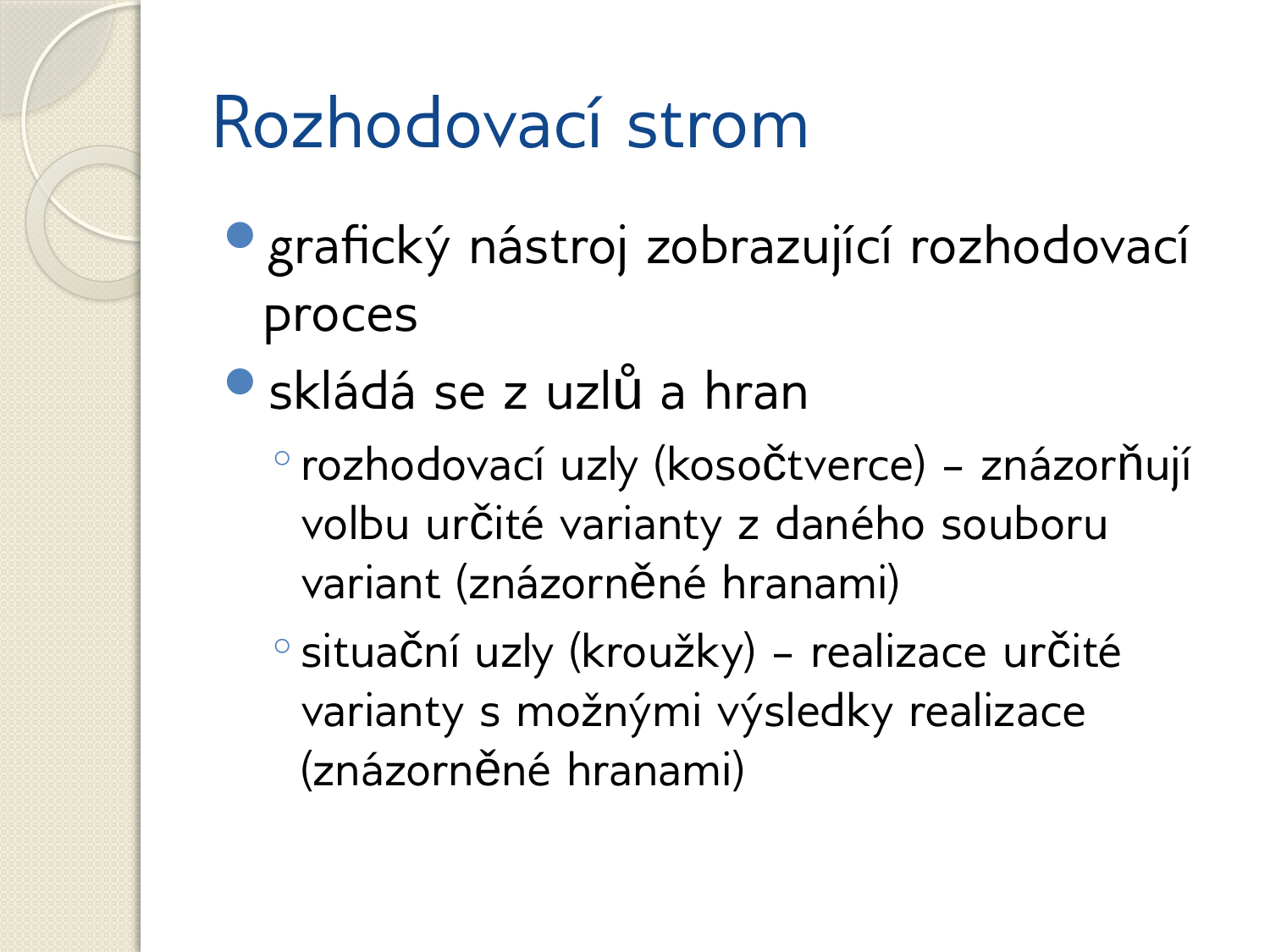

# Rozhodovací strom
grafický nástroj zobrazující rozhodovací proces
skládá se z uzlů a hran
rozhodovací uzly (kosočtverce) – znázorňují volbu určité varianty z daného souboru variant (znázorněné hranami)
situační uzly (kroužky) – realizace určité varianty s možnými výsledky realizace (znázorněné hranami)